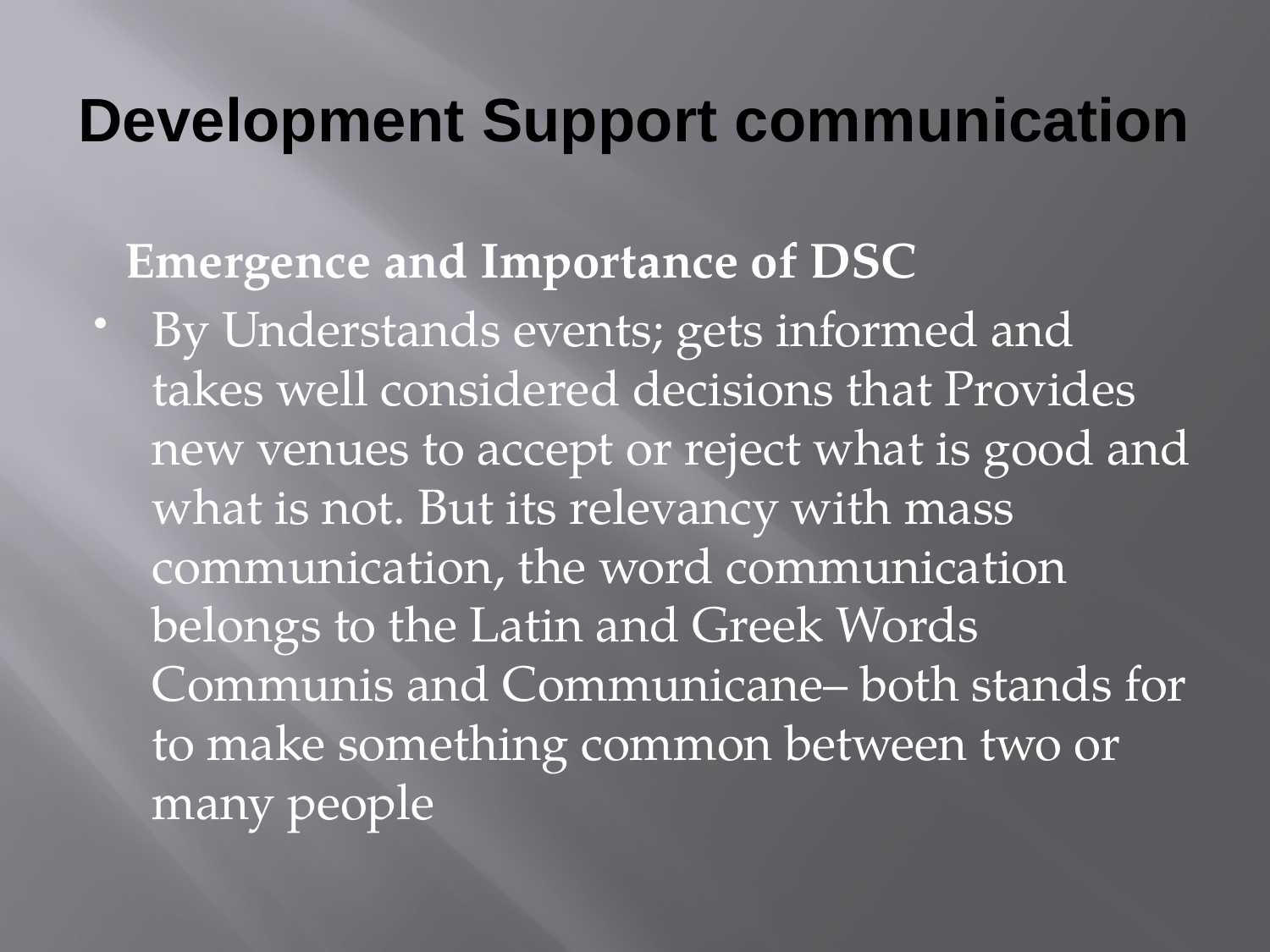

# Development Support communication
    Emergence and Importance of DSC
By Understands events; gets informed and takes well considered decisions that Provides new venues to accept or reject what is good and what is not. But its relevancy with mass communication, the word communication belongs to the Latin and Greek Words Communis and Communicane– both stands for to make something common between two or many people